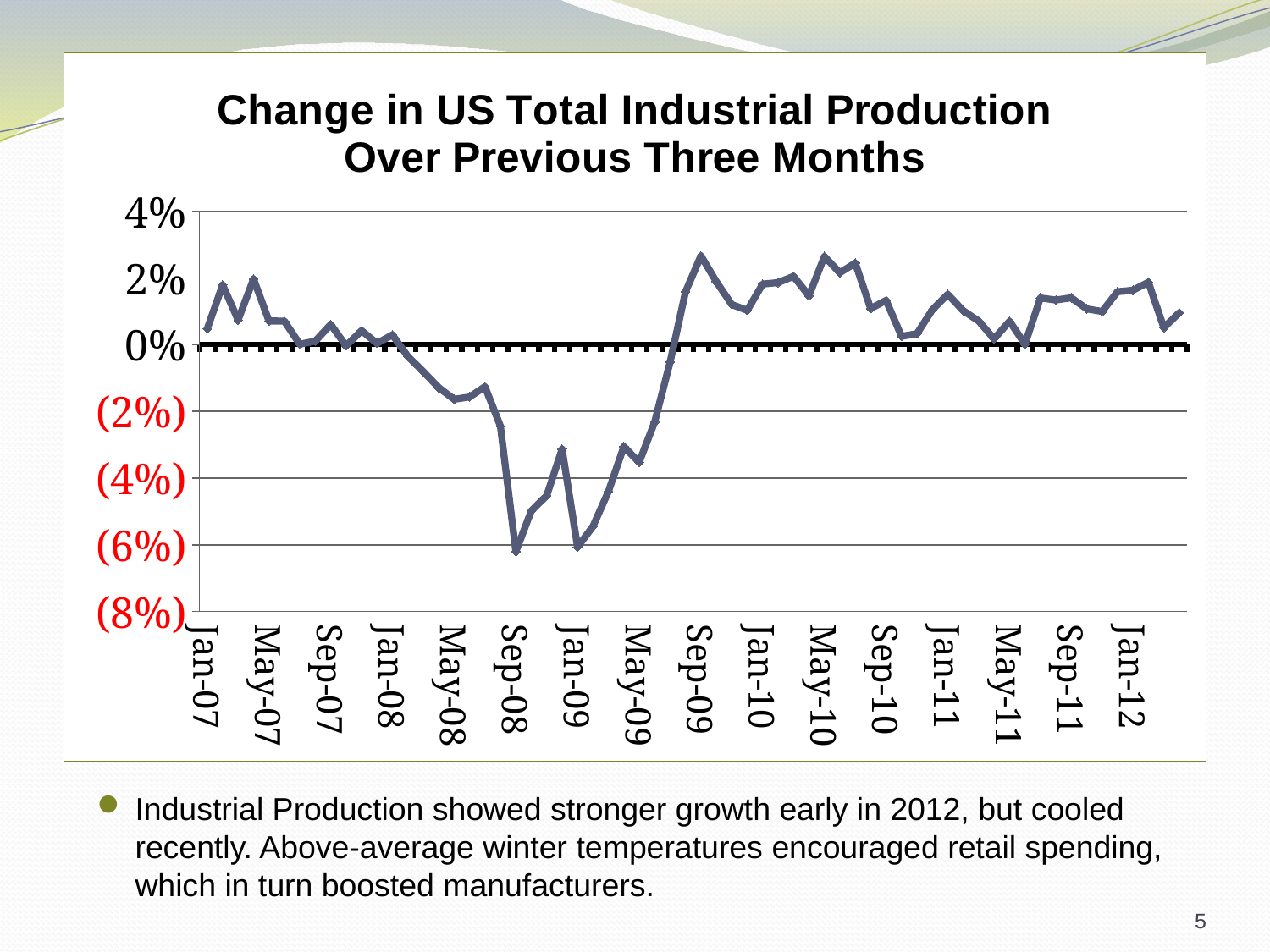

### Chart: Change in US Total Industrial Production
Over Previous Three Months

| Category | Total, m/(m-3) |
|---|---|
| 39083 | 0.004766527114481451 |
| 39114 | 0.017911199773882783 |
| 39142 | 0.007395778011116462 |
| 39173 | 0.019686229717472505 |
| 39203 | 0.0071058196693274366 |
| 39234 | 0.007071848329025531 |
| 39264 | 0.0001317826903435294 |
| 39295 | 0.001078881200195392 |
| 39326 | 0.006042139125048919 |
| 39356 | -0.00034338842521475303 |
| 39387 | 0.004220066120024019 |
| 39417 | 0.0003991984254501097 |
| 39448 | 0.0029287913268634157 |
| 39479 | -0.0035027714126155706 |
| 39508 | -0.008069127077087972 |
| 39539 | -0.012854824417296467 |
| 39569 | -0.01637081792264028 |
| 39600 | -0.01566710797955751 |
| 39630 | -0.012596587453439723 |
| 39661 | -0.02439669749919904 |
| 39692 | -0.062009790216899716 |
| 39722 | -0.04983707365904993 |
| 39753 | -0.04524808825164539 |
| 39783 | -0.03131882424347521 |
| 39814 | -0.060636585782767066 |
| 39845 | -0.054449577979853954 |
| 39873 | -0.04402043538194383 |
| 39904 | -0.03056954970255599 |
| 39934 | -0.03524305135899508 |
| 39965 | -0.02320222003485484 |
| 39995 | -0.005234532805551311 |
| 40026 | 0.015833700213207864 |
| 40057 | 0.026633851639812602 |
| 40087 | 0.01888485259893692 |
| 40118 | 0.012014047121279715 |
| 40148 | 0.01031039734828832 |
| 40179 | 0.018165596252268233 |
| 40210 | 0.018611987015594522 |
| 40238 | 0.020481979208422804 |
| 40269 | 0.014694408917544477 |
| 40299 | 0.026441119033458395 |
| 40330 | 0.02156969511042386 |
| 40360 | 0.024473864893172187 |
| 40391 | 0.010825924943361775 |
| 40422 | 0.013280911501590609 |
| 40452 | 0.002512394147651257 |
| 40483 | 0.003287775930493456 |
| 40513 | 0.01047563013446972 |
| 40544 | 0.015085984513347087 |
| 40575 | 0.010176874917910762 |
| 40603 | 0.007094255655111903 |
| 40634 | 0.0017421470908522989 |
| 40664 | 0.0070243071582272165 |
| 40695 | 0.00017516673078699085 |
| 40725 | 0.014004698099601365 |
| 40756 | 0.013367462108129669 |
| 40787 | 0.01406997920930909 |
| 40817 | 0.010735597063786581 |
| 40848 | 0.009950681906258486 |
| 40878 | 0.015893197711379425 |
| 40909 | 0.016310490220552205 |
| 40940 | 0.018727587921578262 |
| 40969 | 0.0050719649561952185 |
| 41000 | 0.009596071611422957 |
Industrial Production showed stronger growth early in 2012, but cooled recently. Above-average winter temperatures encouraged retail spending, which in turn boosted manufacturers.
5